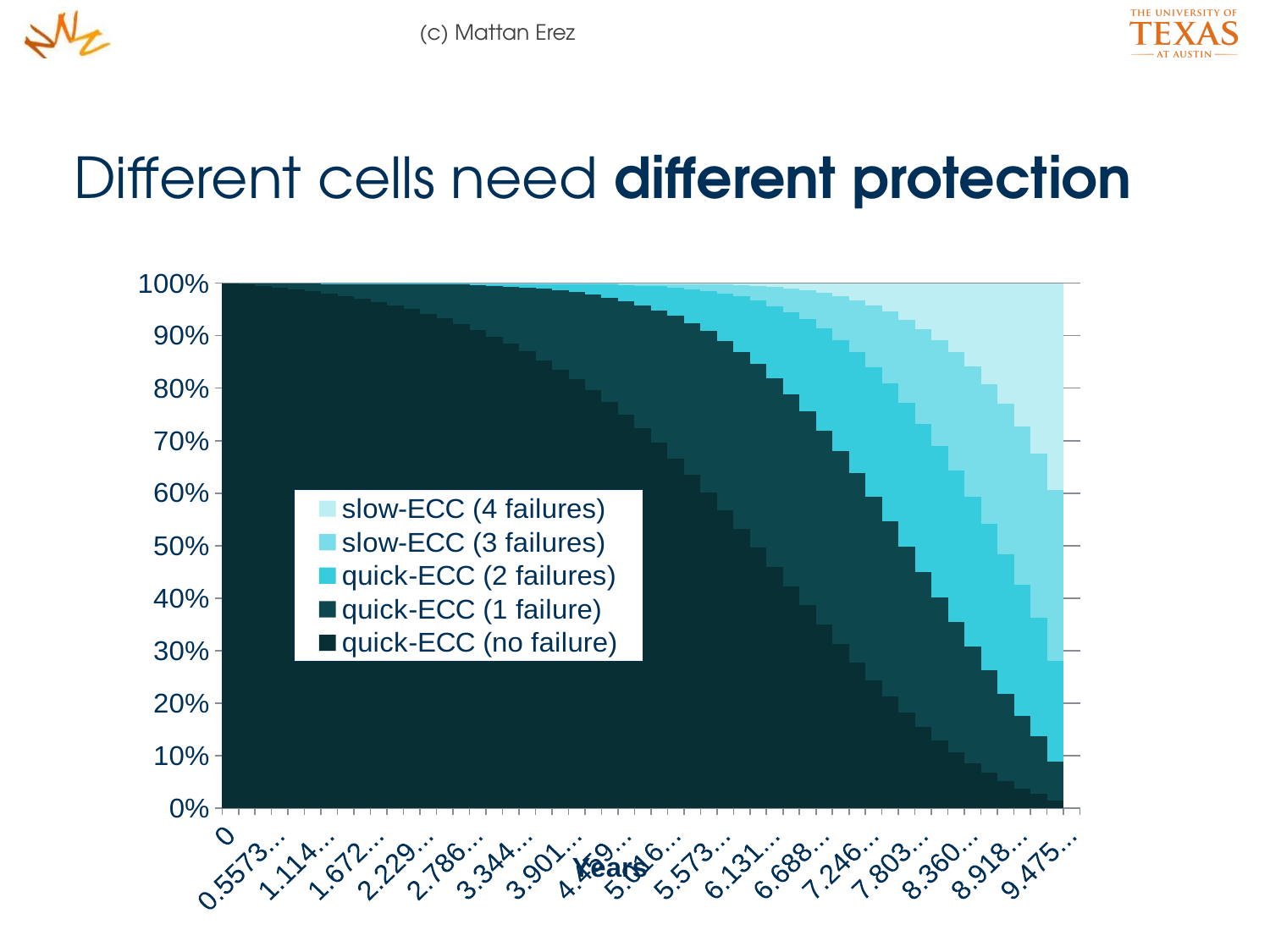

(c) Mattan Erez
Different cells need different protection

[unsupported chart]